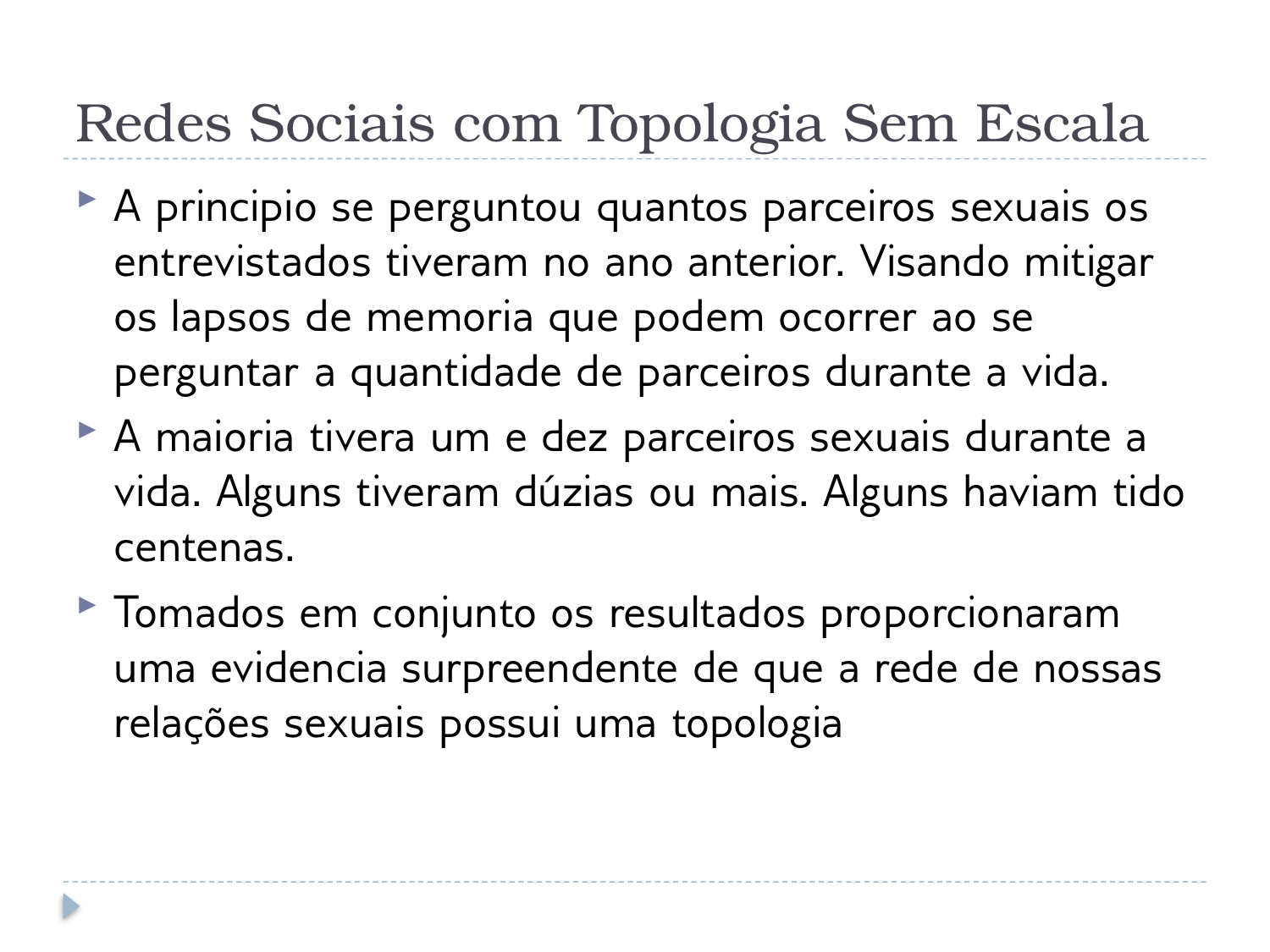

# Redes Sociais com Topologia Sem Escala
A principio se perguntou quantos parceiros sexuais os entrevistados tiveram no ano anterior. Visando mitigar os lapsos de memoria que podem ocorrer ao se perguntar a quantidade de parceiros durante a vida.
A maioria tivera um e dez parceiros sexuais durante a vida. Alguns tiveram dúzias ou mais. Alguns haviam tido centenas.
Tomados em conjunto os resultados proporcionaram uma evidencia surpreendente de que a rede de nossas relações sexuais possui uma topologia